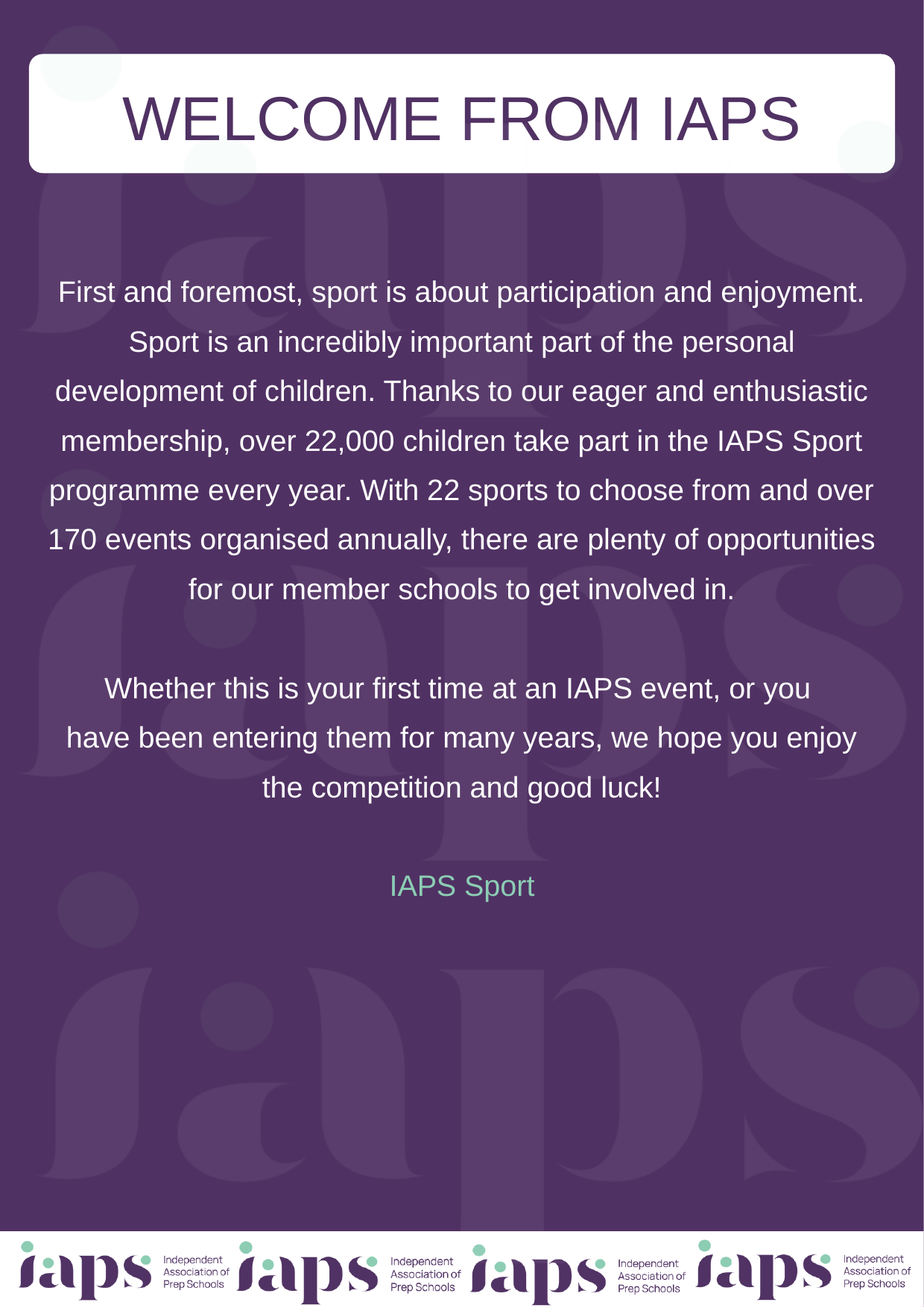

Welcome from IAPS

WELCOME FROM IAPS
First and foremost, sport is about participation and enjoyment. Sport is an incredibly important part of the personal development of children. Thanks to our eager and enthusiastic membership, over 22,000 children take part in the IAPS Sport programme every year. With 22 sports to choose from and over 170 events organised annually, there are plenty of opportunities for our member schools to get involved in.

Whether this is your first time at an IAPS event, or you
have been entering them for many years, we hope you enjoy the competition and good luck!

IAPS Sport